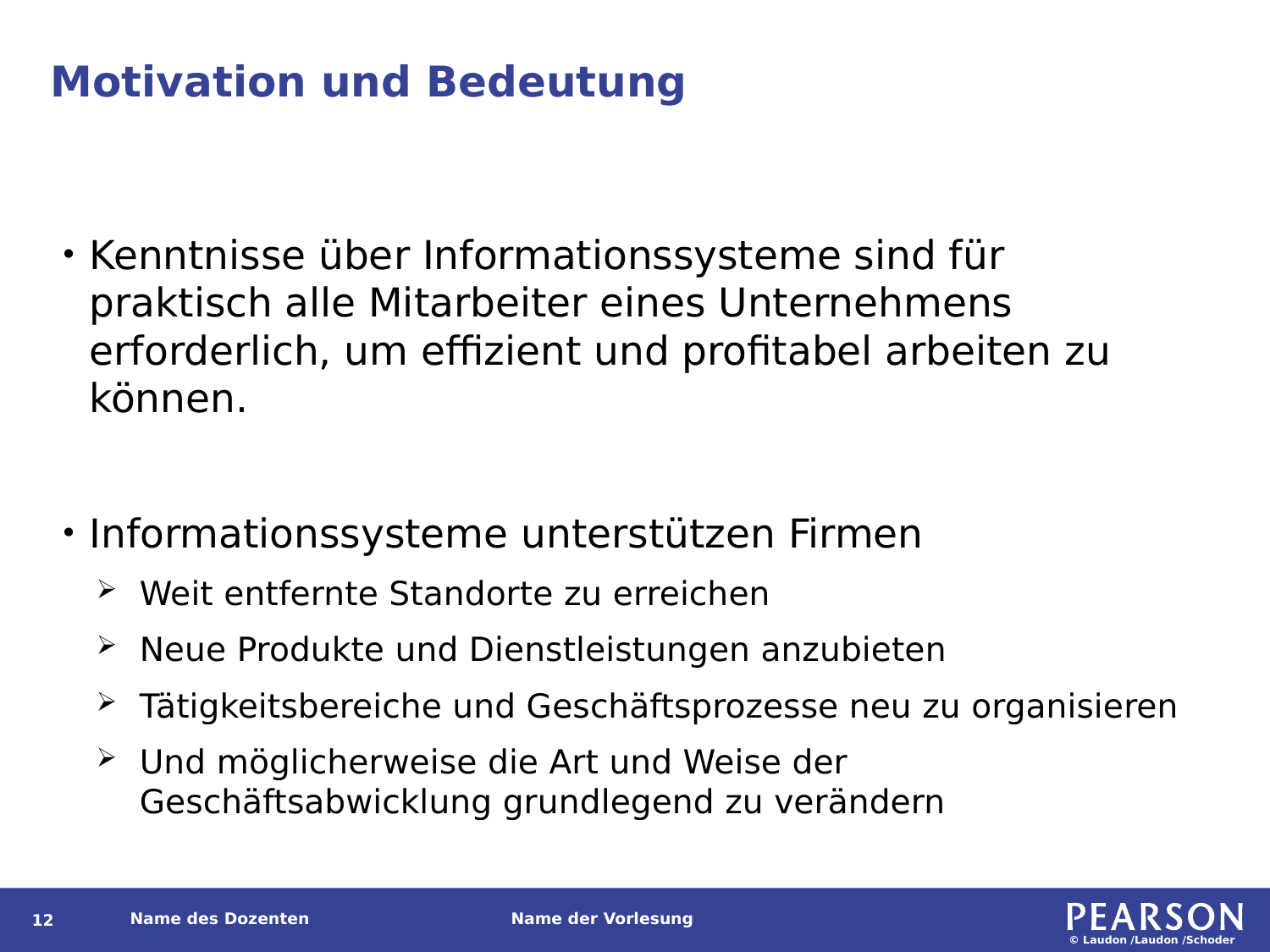

# Motivation und Bedeutung

Kenntnisse über Informationssysteme sind für praktisch alle Mitarbeiter eines Unternehmens erforderlich, um effizient und profitabel arbeiten zu können.

Informationssysteme unterstützen Firmen
Weit entfernte Standorte zu erreichen
Neue Produkte und Dienstleistungen anzubieten
Tätigkeitsbereiche und Geschäftsprozesse neu zu organisieren
Und möglicherweise die Art und Weise der Geschäftsabwicklung grundlegend zu verändern
12